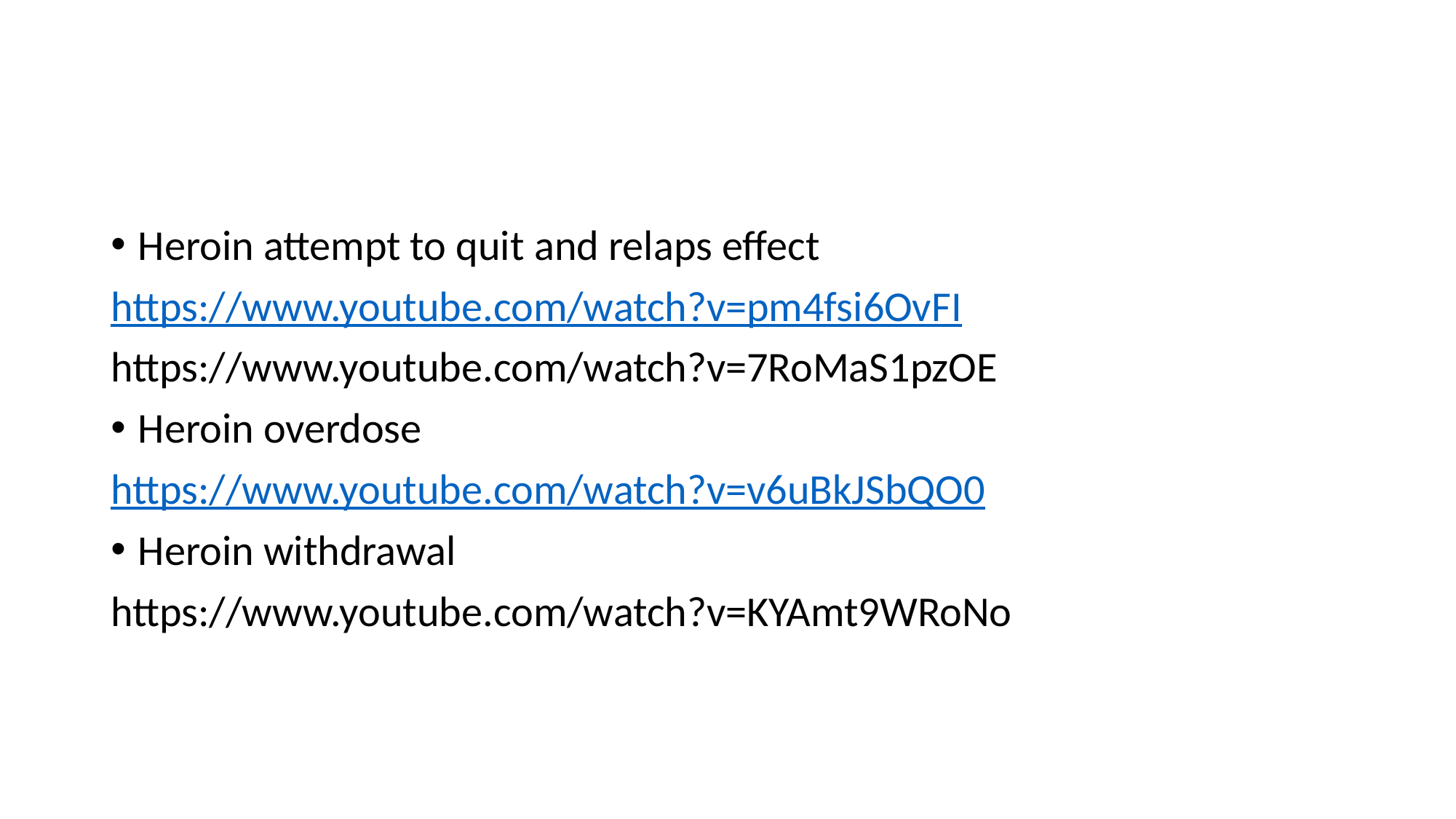

Heroin attempt to quit and relaps effect
https://www.youtube.com/watch?v=pm4fsi6OvFI
https://www.youtube.com/watch?v=7RoMaS1pzOE
Heroin overdose
https://www.youtube.com/watch?v=v6uBkJSbQO0
Heroin withdrawal
https://www.youtube.com/watch?v=KYAmt9WRoNo